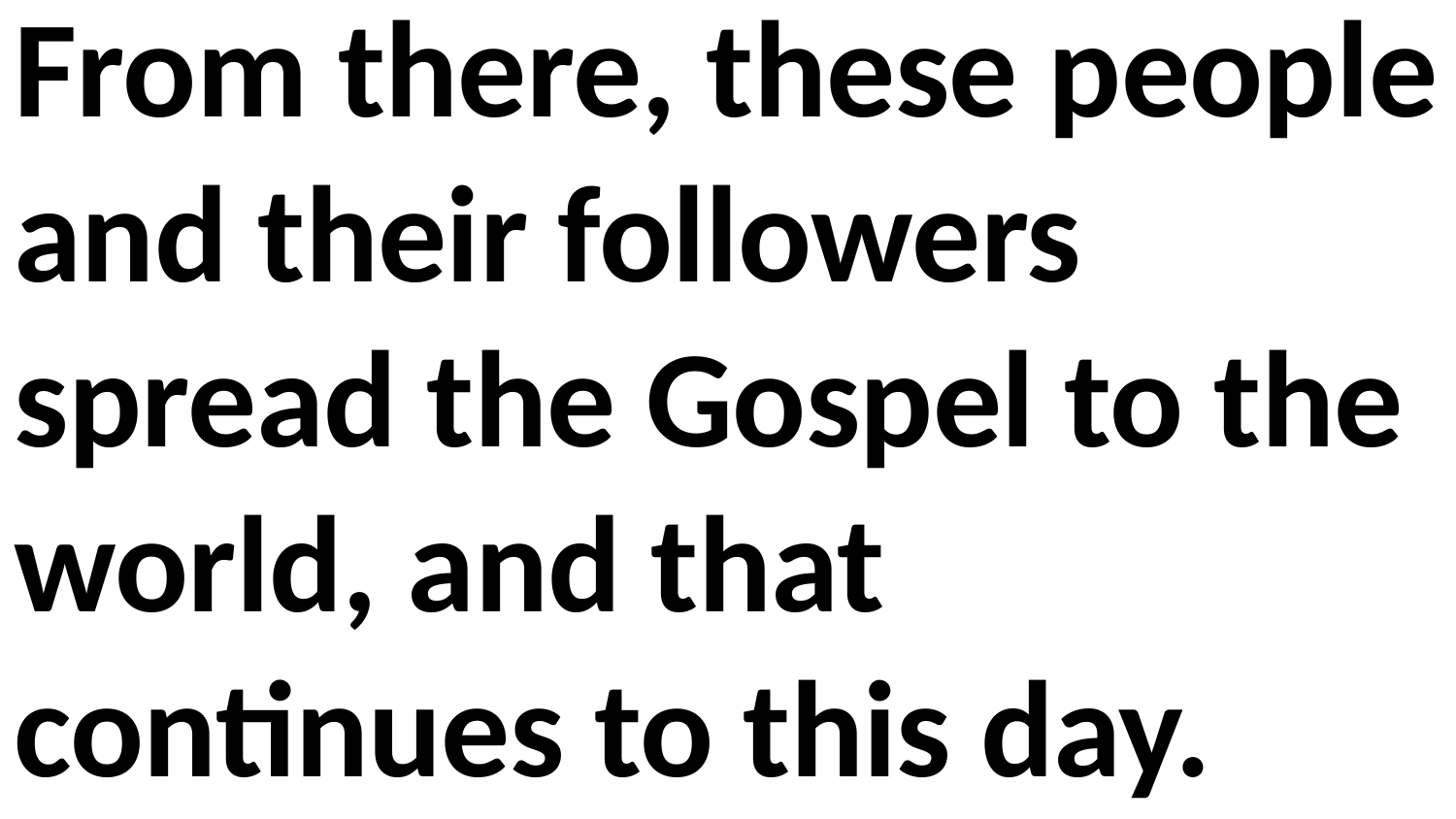

From there, these people and their followers spread the Gospel to the world, and that continues to this day.